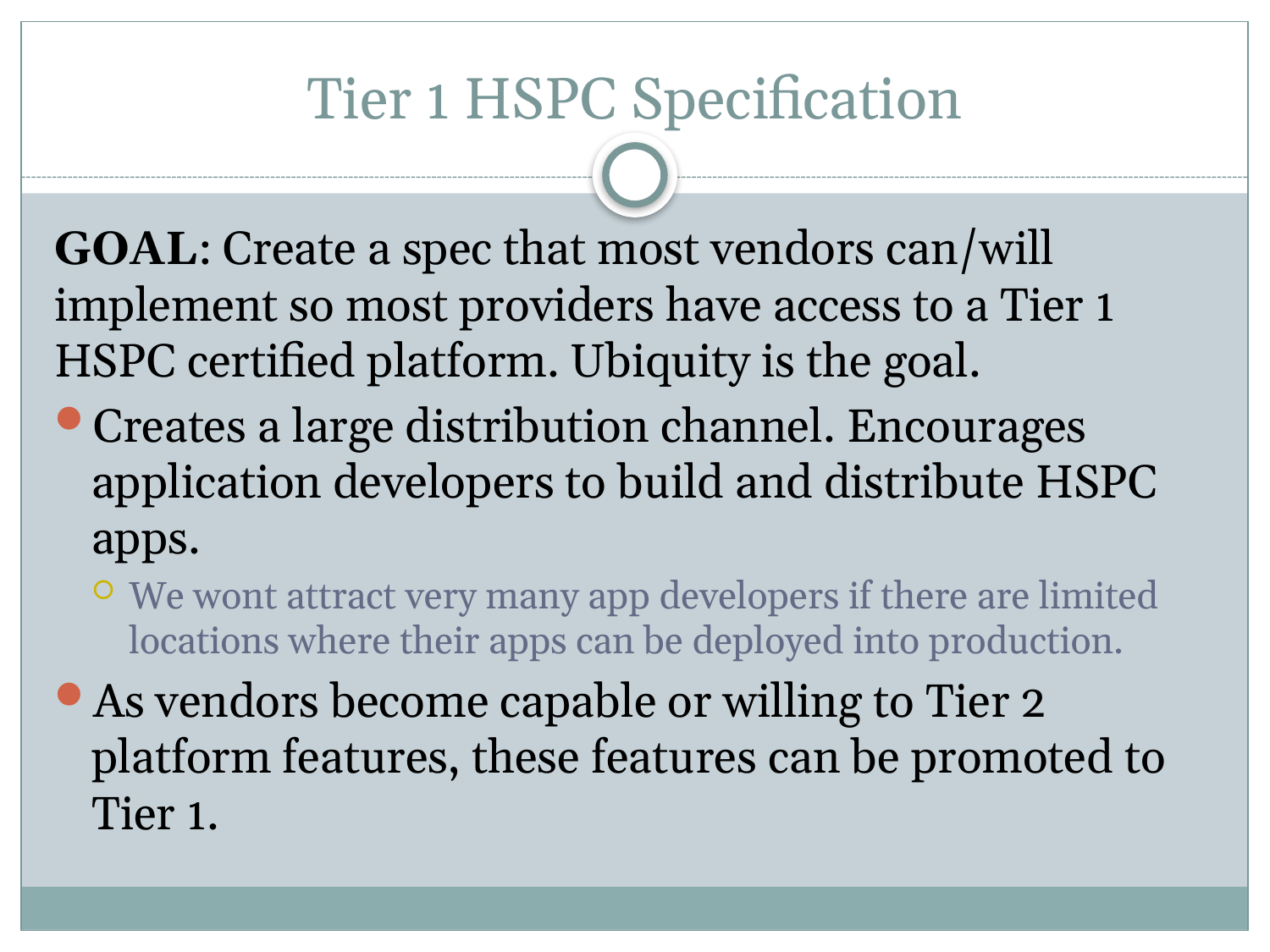

# Tier 1 HSPC Specification
GOAL: Create a spec that most vendors can/will implement so most providers have access to a Tier 1 HSPC certified platform. Ubiquity is the goal.
Creates a large distribution channel. Encourages application developers to build and distribute HSPC apps.
We wont attract very many app developers if there are limited locations where their apps can be deployed into production.
As vendors become capable or willing to Tier 2 platform features, these features can be promoted to Tier 1.